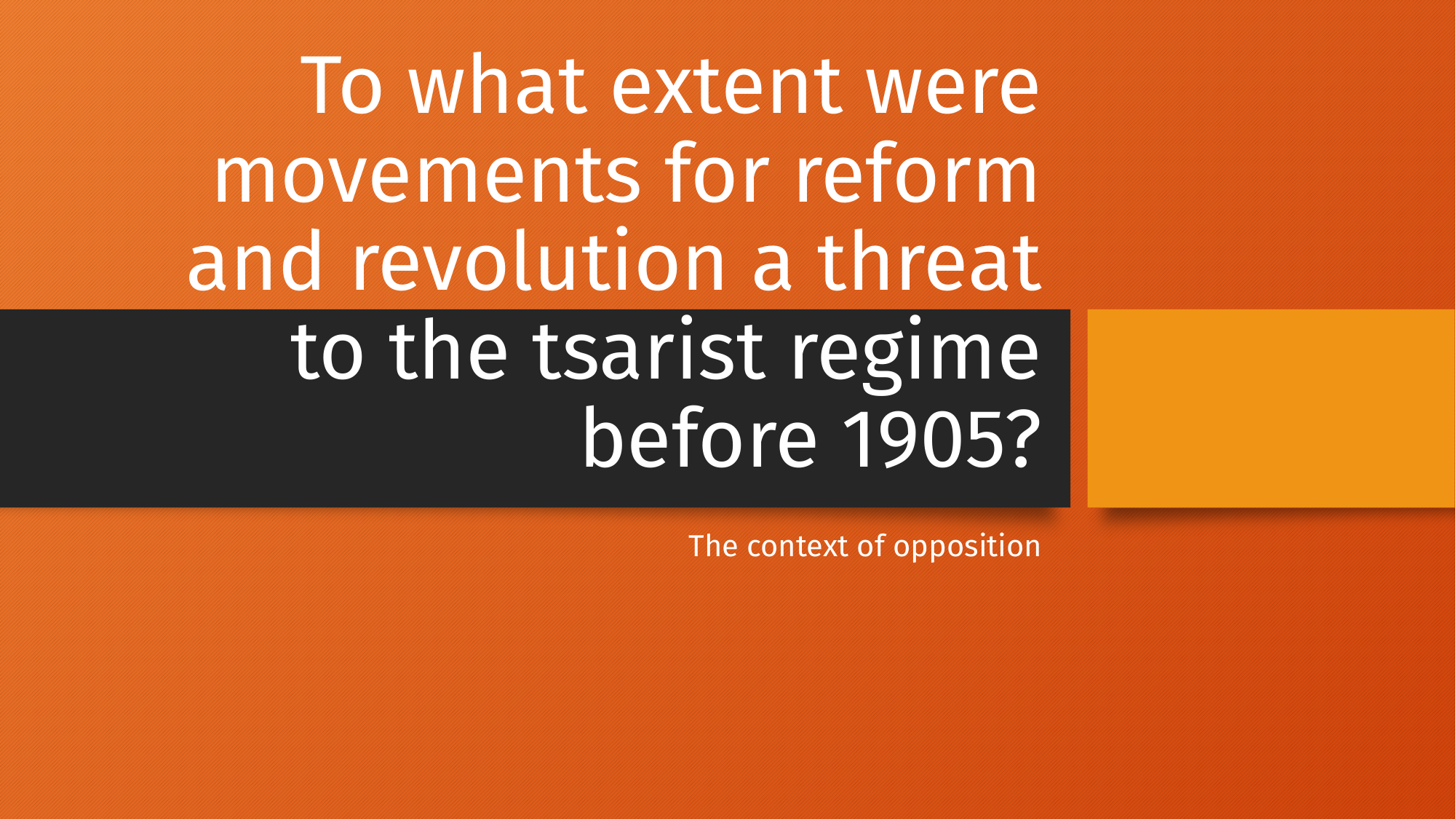

# To what extent were movements for reform and revolution a threat to the tsarist regime before 1905?
The context of opposition